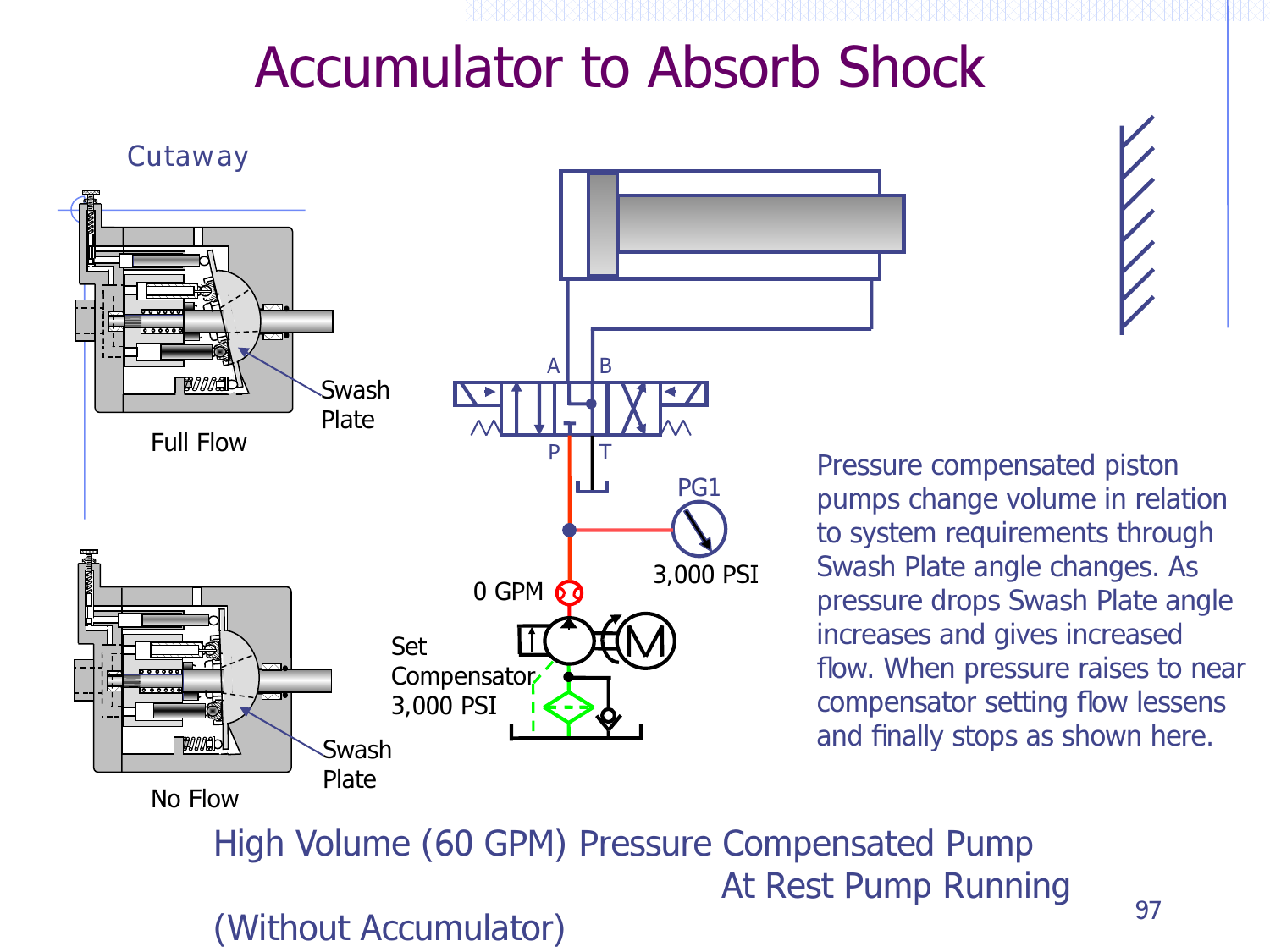

# Accumulator to Absorb Shock

Cutaway

A      B

Swash Plate

Full Flow
P      T

Pressure compensated piston pumps change volume in relation to system requirements through Swash Plate angle changes. As pressure drops Swash Plate angle increases and gives increased flow. When pressure raises to near compensator setting flow lessens and finally stops as shown here.
PG1

 3,000 PSI
 0 GPM

Set Compensator 3,000 PSI

Swash Plate
No Flow
High Volume (60 GPM) Pressure Compensated Pump 				At Rest Pump Running (Without Accumulator)
97